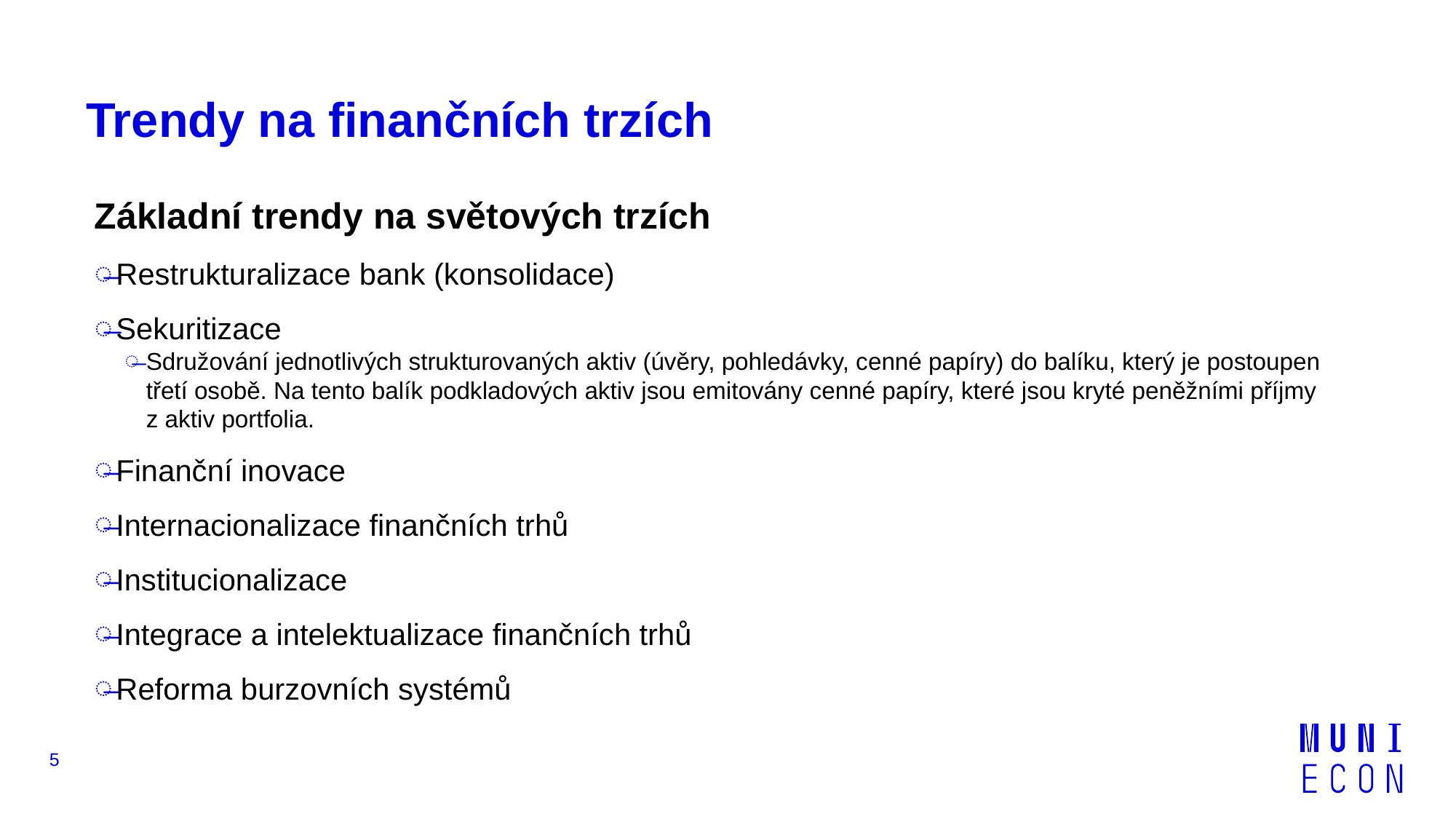

# Trendy na finančních trzích
Základní trendy na světových trzích
Restrukturalizace bank (konsolidace)
Sekuritizace
Sdružování jednotlivých strukturovaných aktiv (úvěry, pohledávky, cenné papíry) do balíku, který je postoupen třetí osobě. Na tento balík podkladových aktiv jsou emitovány cenné papíry, které jsou kryté peněžními příjmy z aktiv portfolia.
Finanční inovace
Internacionalizace finančních trhů
Institucionalizace
Integrace a intelektualizace finančních trhů
Reforma burzovních systémů
5